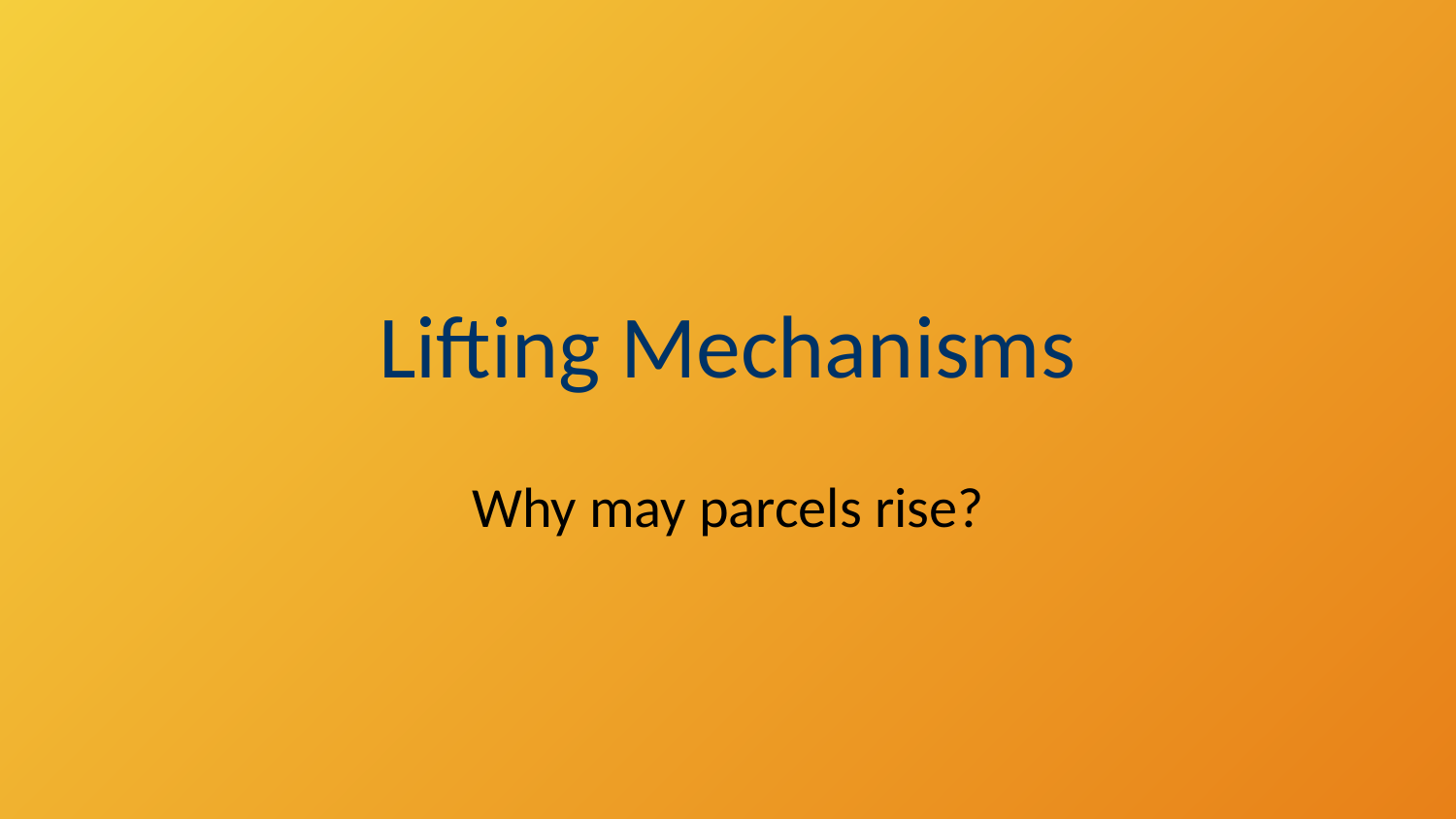

# Lifting Mechanisms
Why may parcels rise?